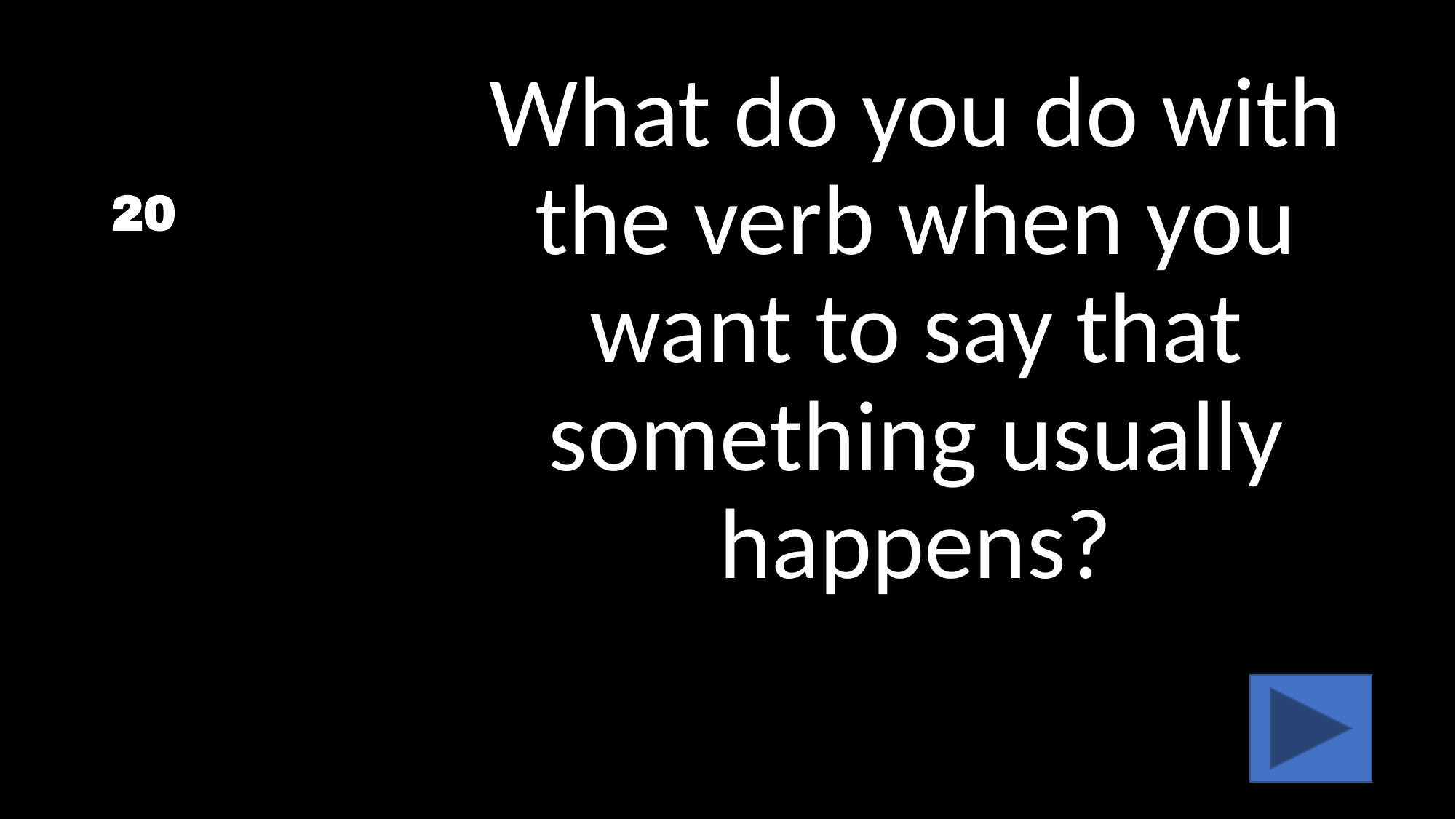

# 20
What do you do with the verb when you want to say that something usually happens?